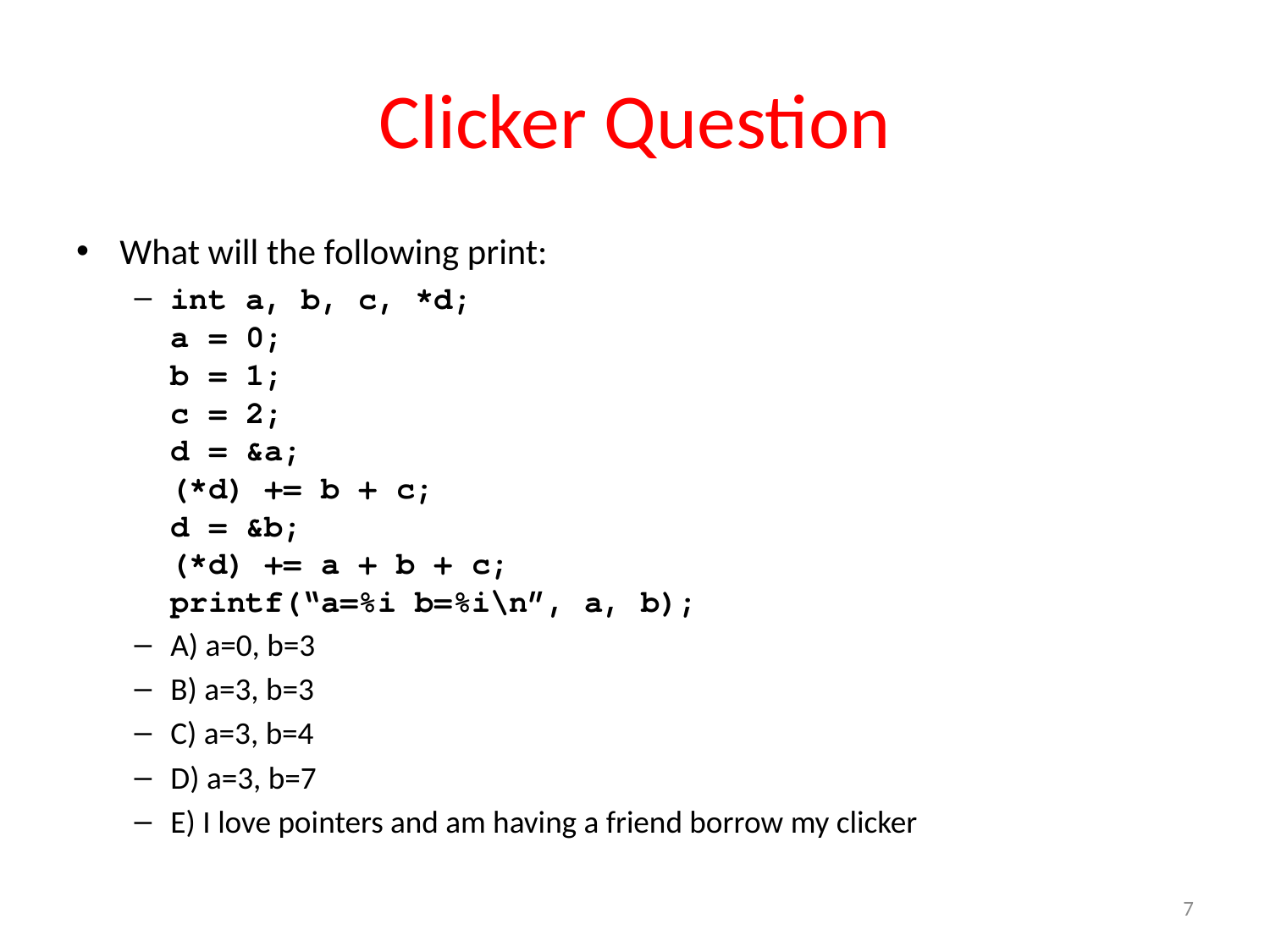

# Clicker Question
What will the following print:
int a, b, c, *d;
a = 0;
b = 1;
c = 2;
d = &a;
(*d) += b + c;
d = &b;
(*d) += a + b + c;
printf(“a=%i b=%i\n”, a, b);
A) a=0, b=3
B) a=3, b=3
C) a=3, b=4
D) a=3, b=7
E) I love pointers and am having a friend borrow my clicker
7